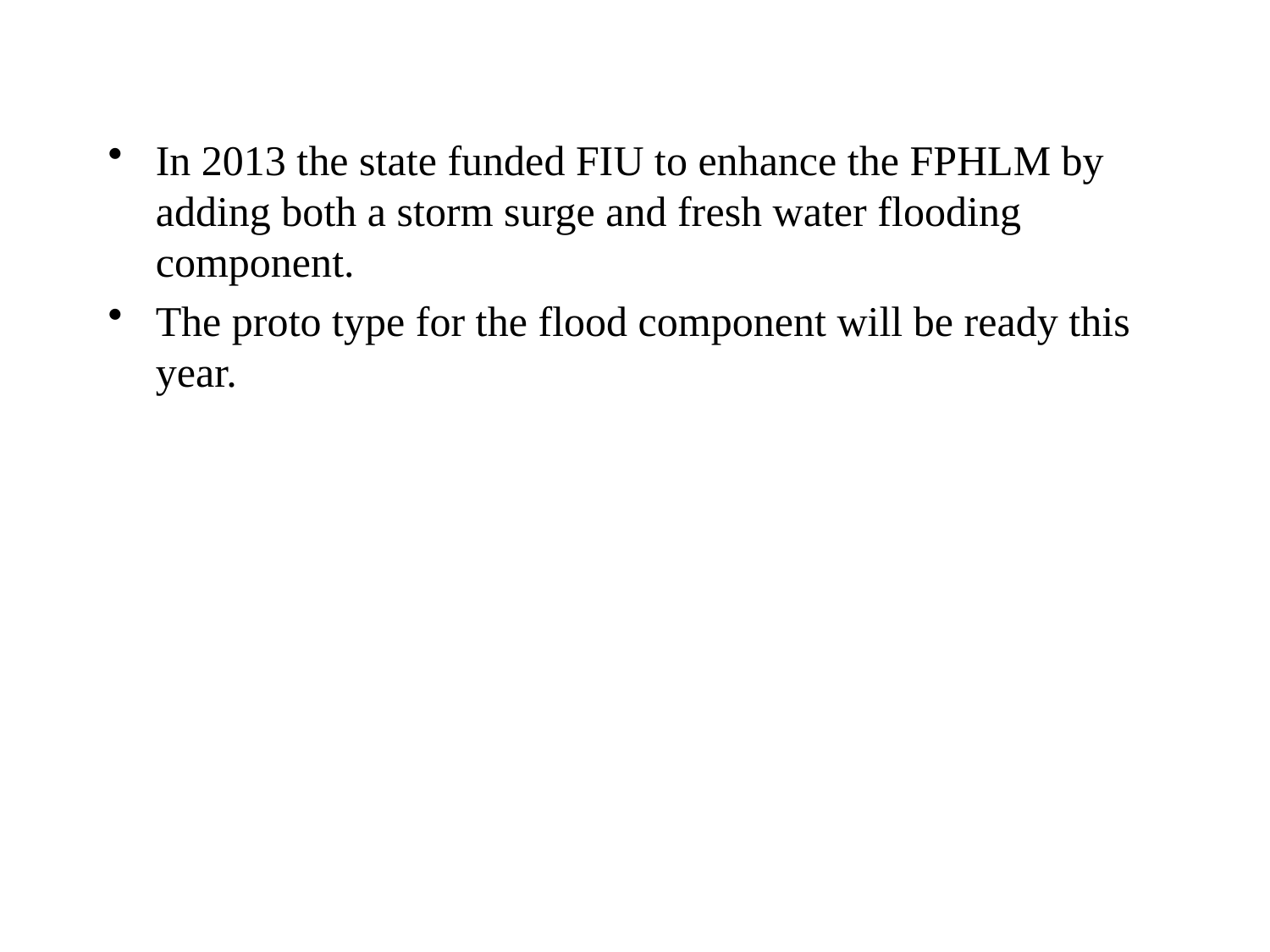

#
In 2013 the state funded FIU to enhance the FPHLM by adding both a storm surge and fresh water flooding component.
The proto type for the flood component will be ready this year.